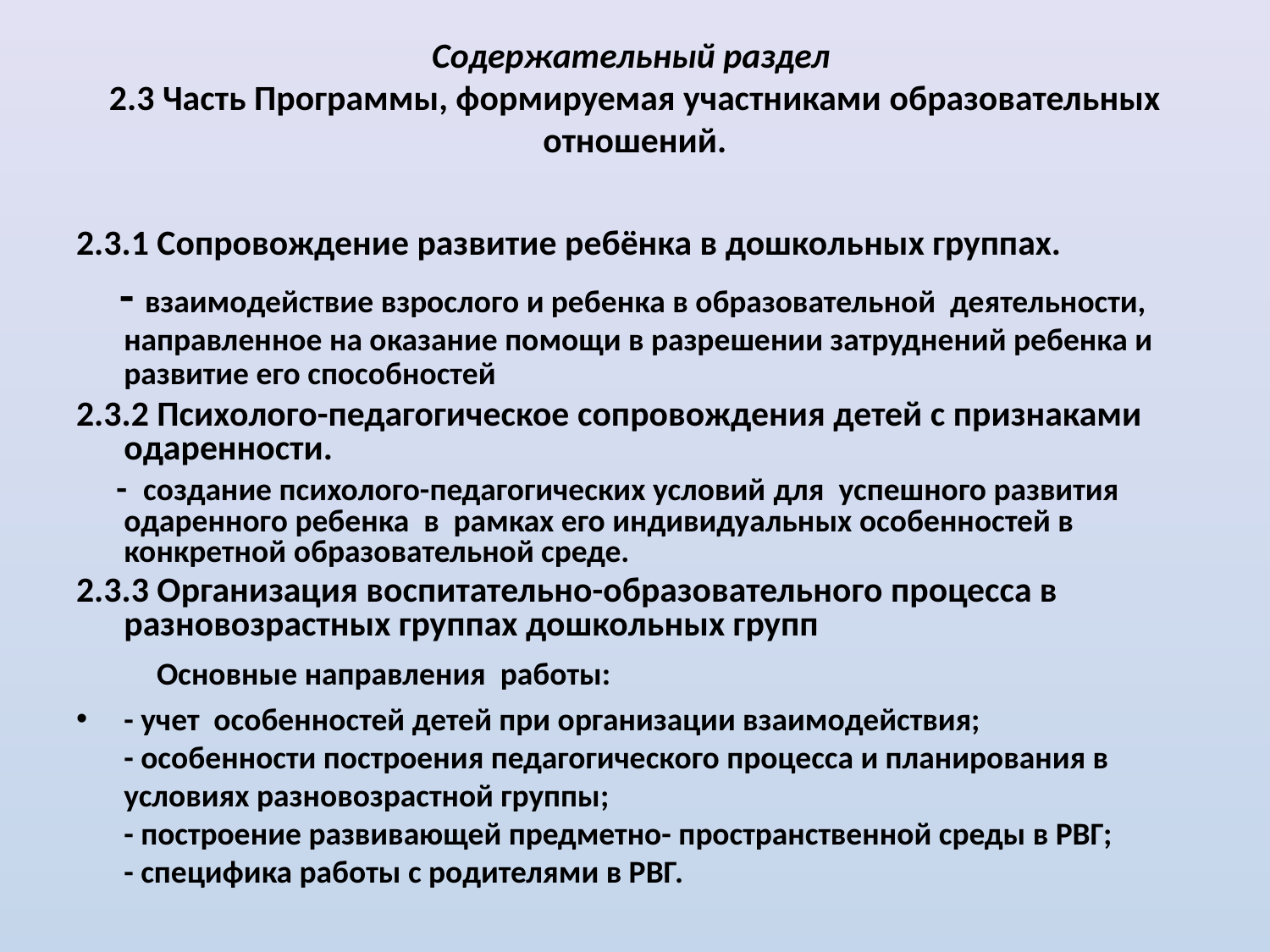

# Содержательный раздел 2.3 Часть Программы, формируемая участниками образовательных отношений.
2.3.1 Сопровождение развитие ребёнка в дошкольных группах.
    - взаимодействие взрослого и ребенка в образовательной  деятельности, направленное на оказание помощи в разрешении затруднений ребенка и развитие его способностей
2.3.2 Психолого-педагогическое сопровождения детей с признаками одаренности.
     -  создание психолого-педагогических условий для  успешного развития   одаренного ребенка  в  рамках его индивидуальных особенностей в  конкретной образовательной среде.
2.3.3 Организация воспитательно-образовательного процесса в разновозрастных группах дошкольных групп
          Основные направления  работы:
- учет  особенностей детей при организации взаимодействия;
- особенности построения педагогического процесса и планирования в условиях разновозрастной группы;
- построение развивающей предметно- пространственной среды в РВГ;
- специфика работы с родителями в РВГ.